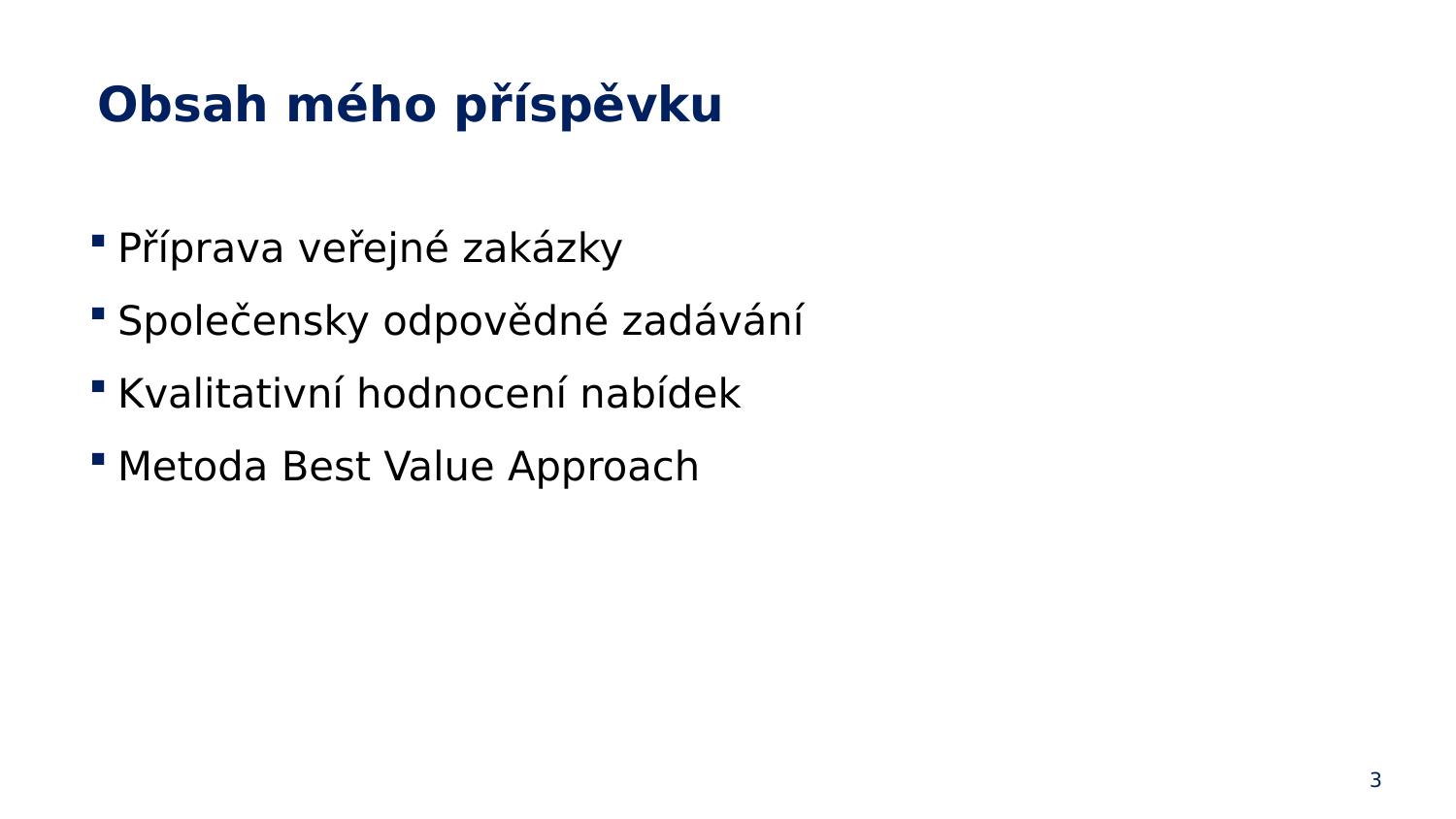

# Obsah mého příspěvku
Příprava veřejné zakázky
Společensky odpovědné zadávání
Kvalitativní hodnocení nabídek
Metoda Best Value Approach